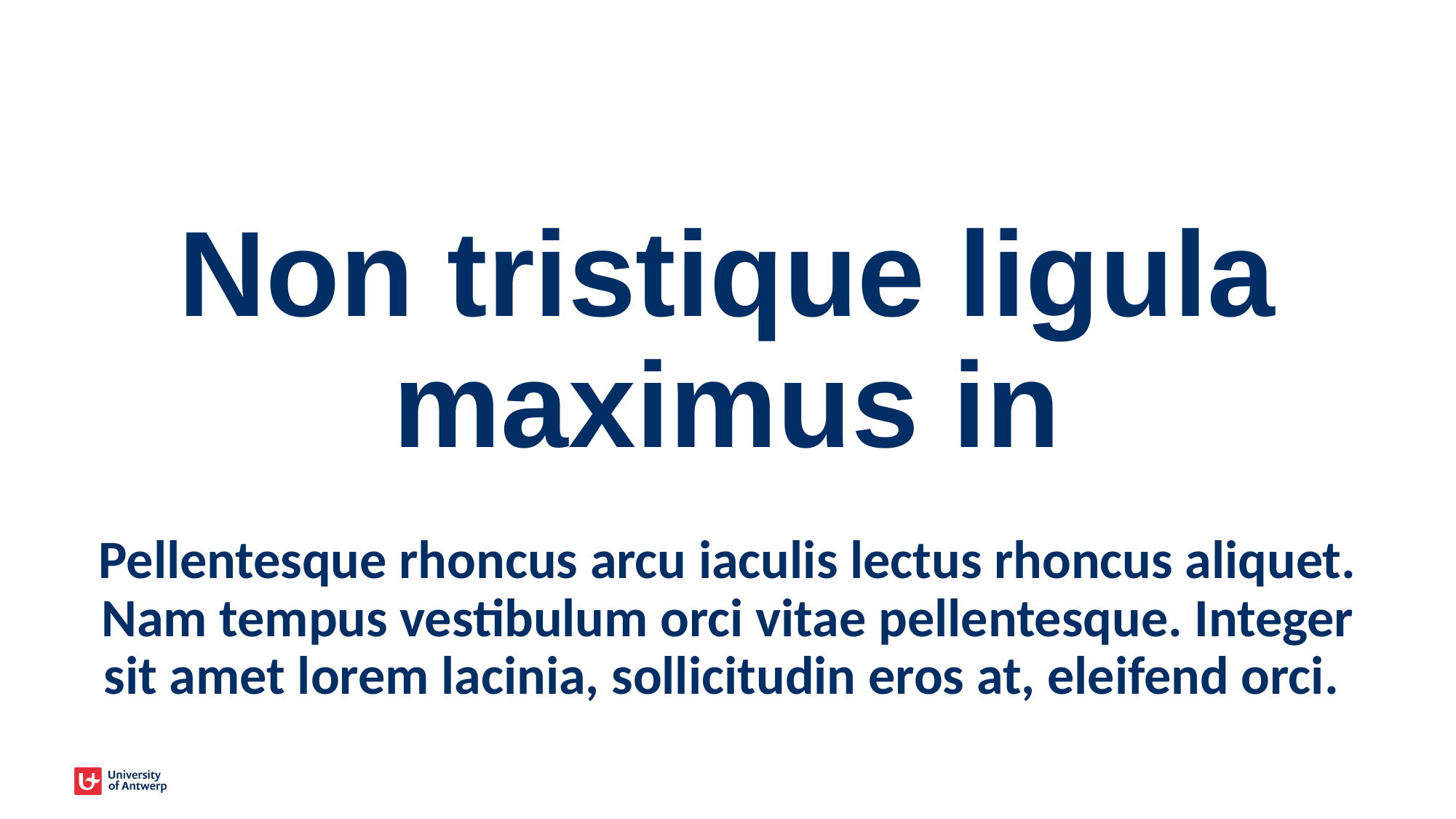

# Non tristique ligula maximus in
Pellentesque rhoncus arcu iaculis lectus rhoncus aliquet. Nam tempus vestibulum orci vitae pellentesque. Integer sit amet lorem lacinia, sollicitudin eros at, eleifend orci.